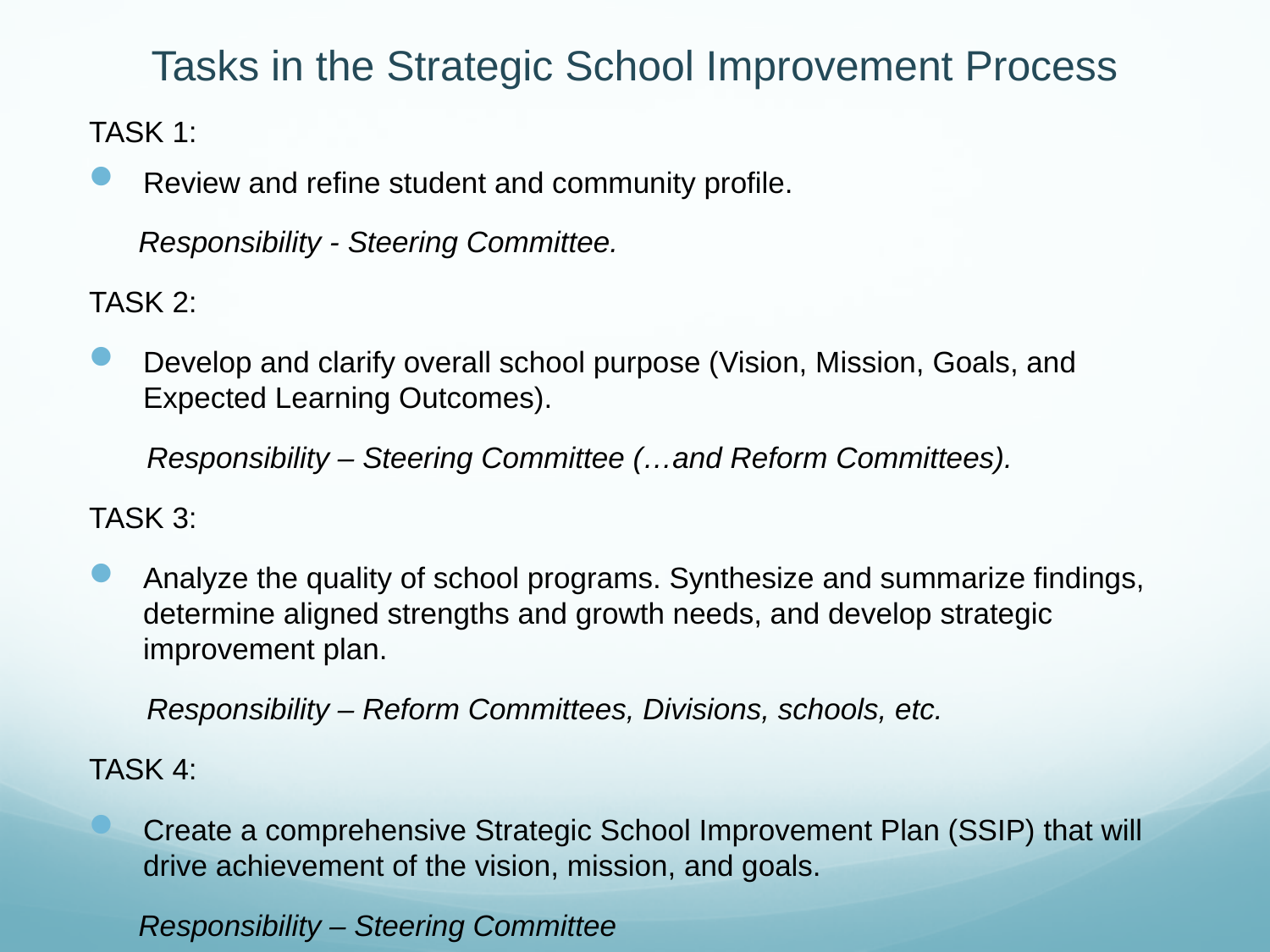

# Tasks in the Strategic School Improvement Process
TASK 1:
Review and refine student and community profile.
      Responsibility - Steering Committee.
TASK 2:
Develop and clarify overall school purpose (Vision, Mission, Goals, and Expected Learning Outcomes).
       Responsibility – Steering Committee (…and Reform Committees).
TASK 3:
Analyze the quality of school programs. Synthesize and summarize findings, determine aligned strengths and growth needs, and develop strategic improvement plan.
       Responsibility – Reform Committees, Divisions, schools, etc.
TASK 4:
Create a comprehensive Strategic School Improvement Plan (SSIP) that will drive achievement of the vision, mission, and goals.
      Responsibility – Steering Committee